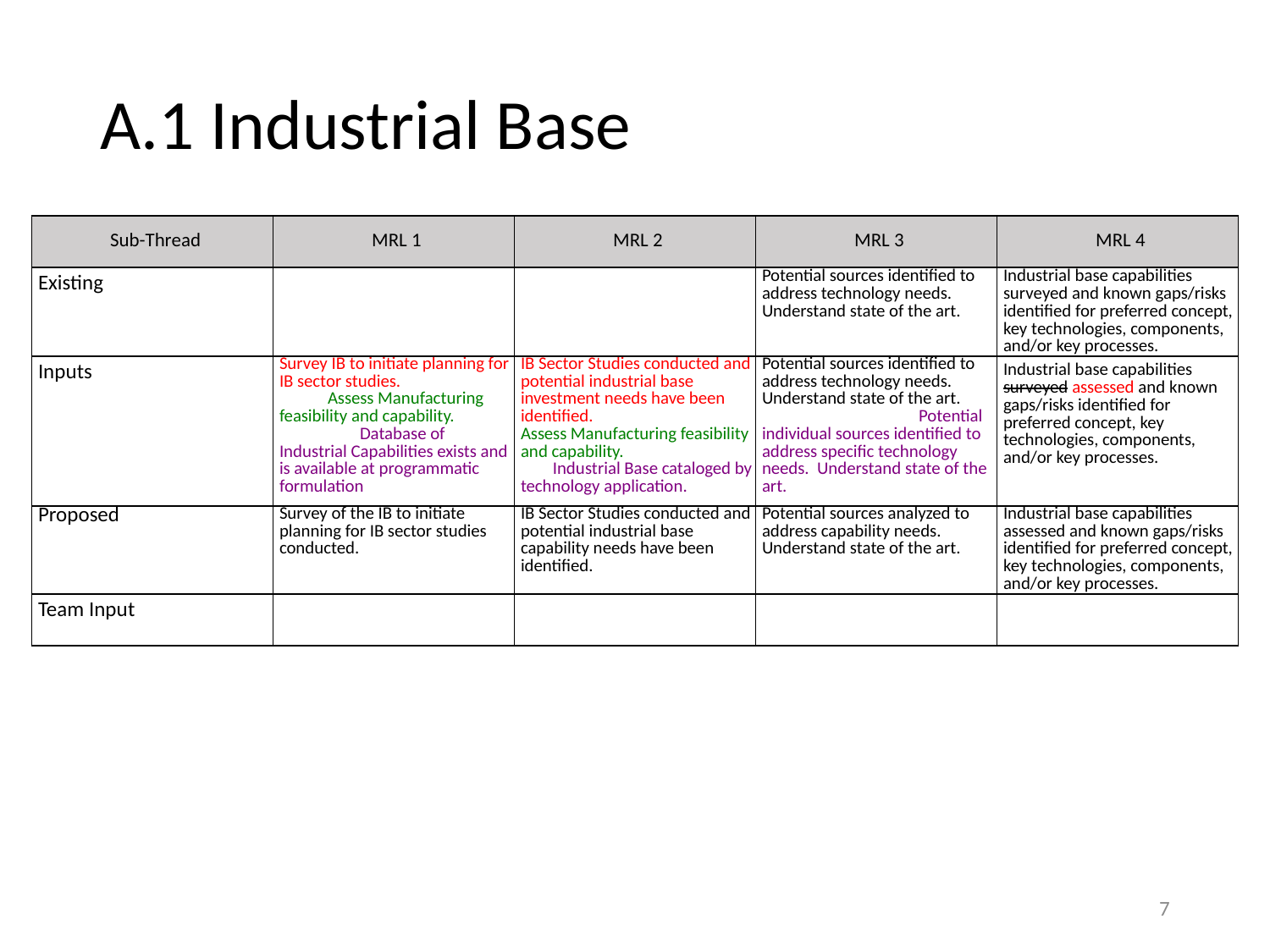

# A.1 Industrial Base
| Sub-Thread | MRL 1 | MRL 2 | MRL 3 | MRL 4 |
| --- | --- | --- | --- | --- |
| Existing |  |  | Potential sources identified to address technology needs. Understand state of the art. | Industrial base capabilities surveyed and known gaps/risks identified for preferred concept, key technologies, components, and/or key processes. |
| Inputs | Survey IB to initiate planning for IB sector studies. Assess Manufacturing feasibility and capability. Database of Industrial Capabilities exists and is available at programmatic formulation | IB Sector Studies conducted and potential industrial base investment needs have been identified. Assess Manufacturing feasibility and capability. Industrial Base cataloged by technology application. | Potential sources identified to address technology needs. Understand state of the art. Potential individual sources identified to address specific technology needs. Understand state of the art. | Industrial base capabilities surveyed assessed and known gaps/risks identified for preferred concept, key technologies, components, and/or key processes. |
| Proposed | Survey of the IB to initiate planning for IB sector studies conducted. | IB Sector Studies conducted and potential industrial base capability needs have been identified. | Potential sources analyzed to address capability needs. Understand state of the art. | Industrial base capabilities assessed and known gaps/risks identified for preferred concept, key technologies, components, and/or key processes. |
| Team Input |  |  |  |  |
7